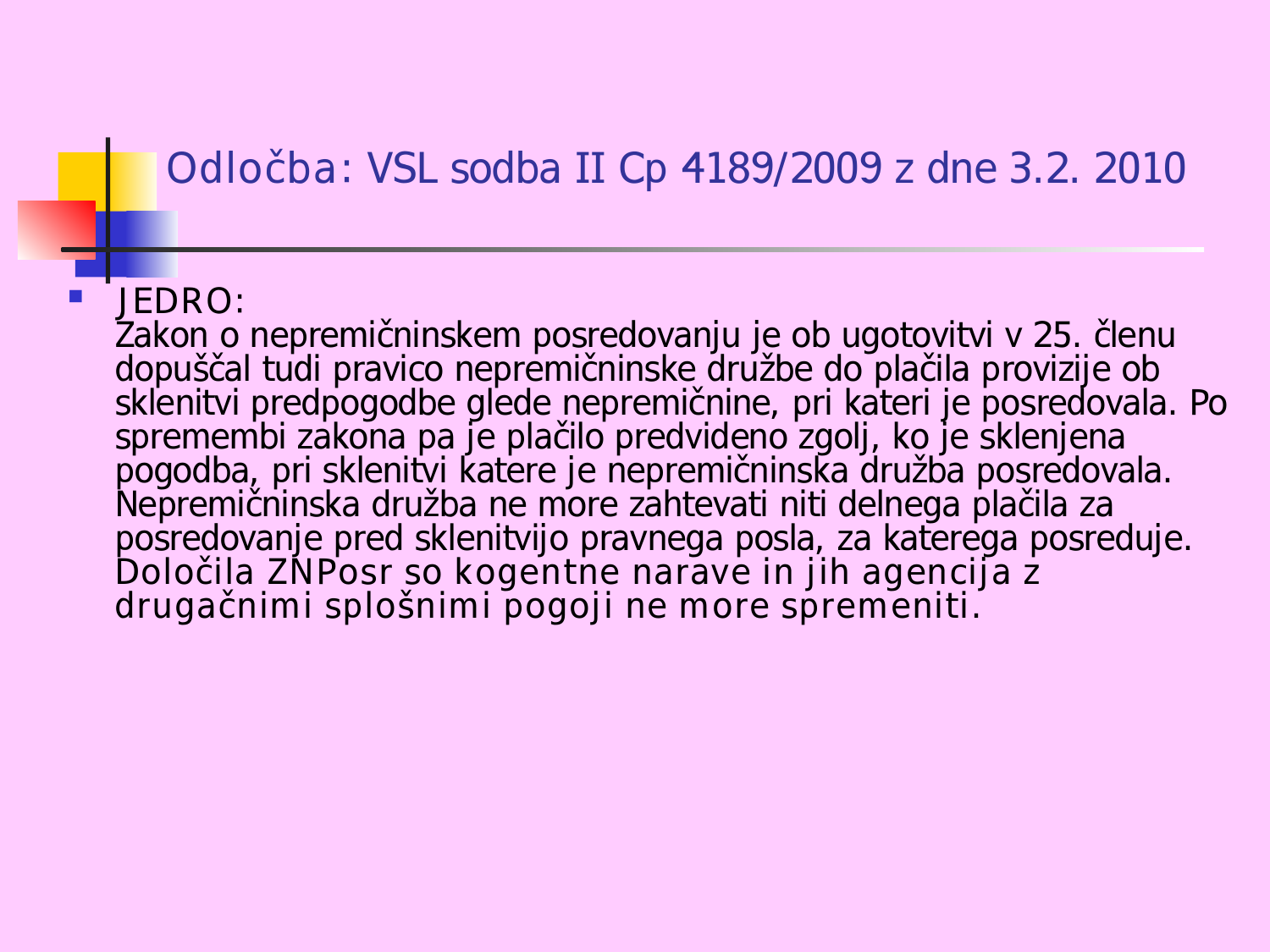

# Odločba: VSL sodba II Cp 4189/2009 z dne 3.2. 2010
JEDRO:
Zakon o nepremičninskem posredovanju je ob ugotovitvi v 25. členu dopuščal tudi pravico nepremičninske družbe do plačila provizije ob sklenitvi predpogodbe glede nepremičnine, pri kateri je posredovala. Po spremembi zakona pa je plačilo predvideno zgolj, ko je sklenjena pogodba, pri sklenitvi katere je nepremičninska družba posredovala. Nepremičninska družba ne more zahtevati niti delnega plačila za posredovanje pred sklenitvijo pravnega posla, za katerega posreduje. Določila ZNPosr so kogentne narave in jih agencija z drugačnimi splošnimi pogoji ne more spremeniti.